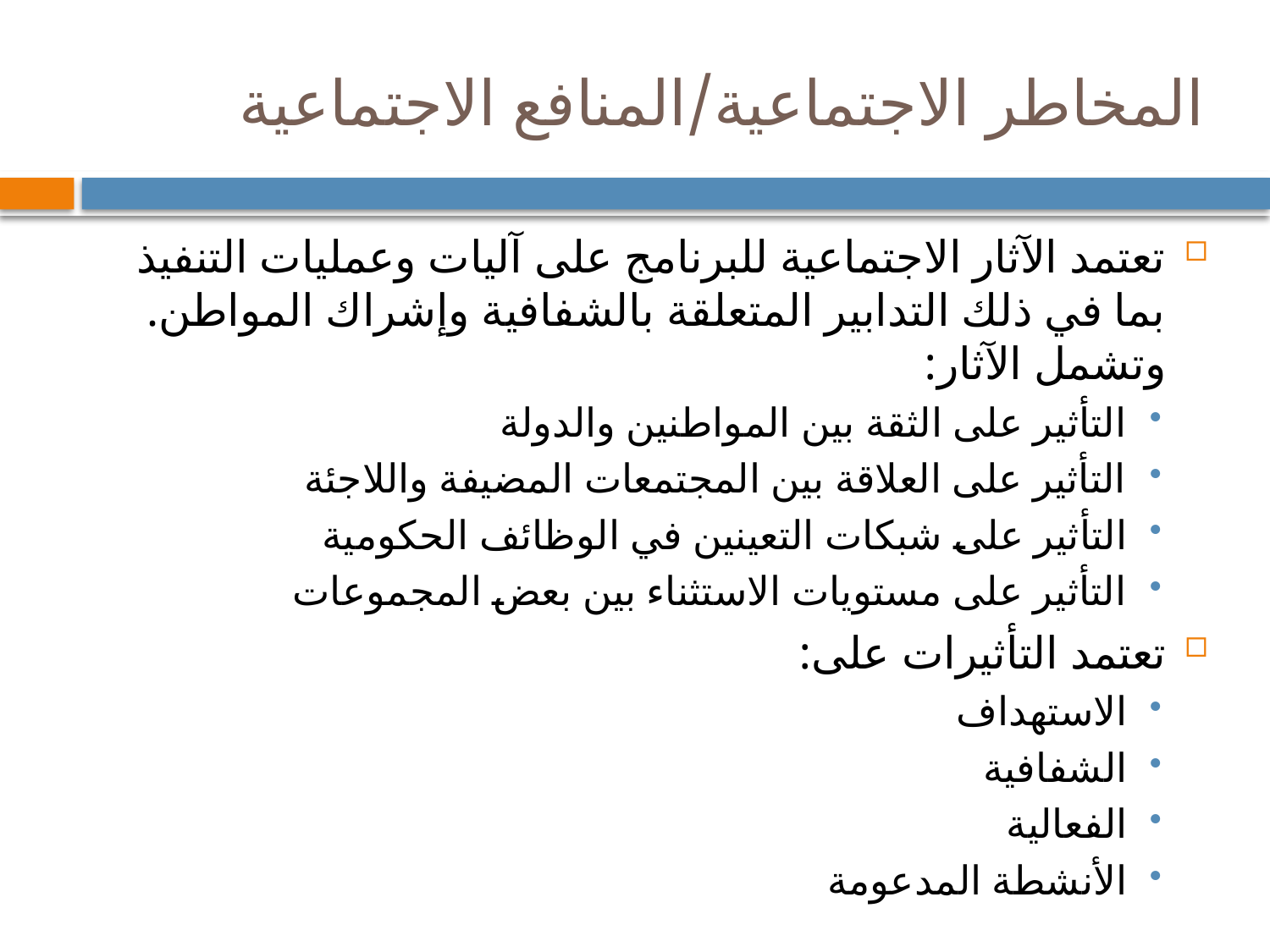

# المخاطر الاجتماعية/المنافع الاجتماعية
تعتمد الآثار الاجتماعية للبرنامج على آليات وعمليات التنفيذ بما في ذلك التدابير المتعلقة بالشفافية وإشراك المواطن. وتشمل الآثار:
التأثير على الثقة بين المواطنين والدولة
التأثير على العلاقة بين المجتمعات المضيفة واللاجئة
التأثير على شبكات التعينين في الوظائف الحكومية
التأثير على مستويات الاستثناء بين بعض المجموعات
تعتمد التأثيرات على:
الاستهداف
الشفافية
الفعالية
الأنشطة المدعومة